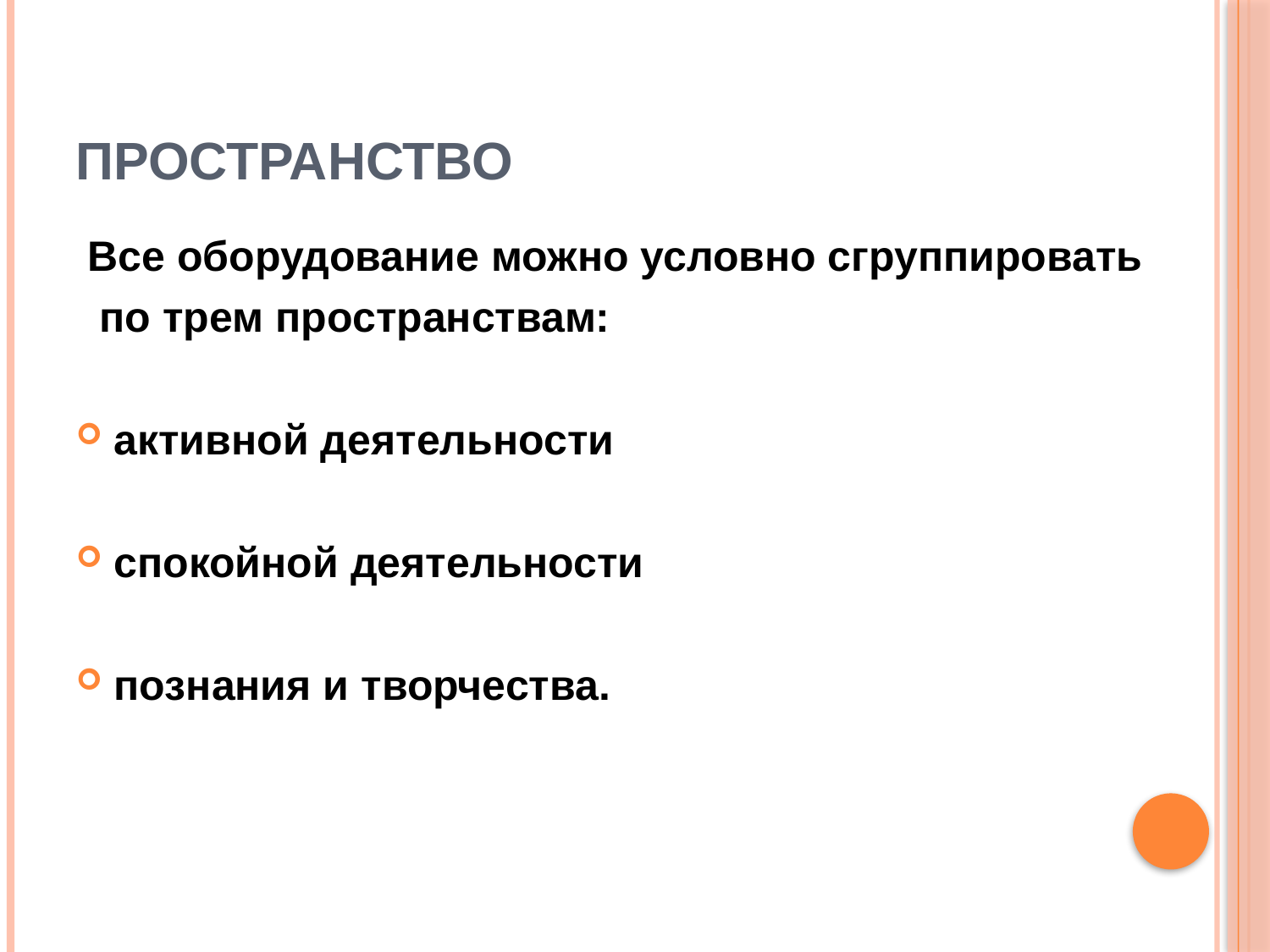

# Пространство
 Все оборудование можно условно сгруппировать
  по трем пространствам:

активной деятельности

спокойной деятельности

познания и творчества.